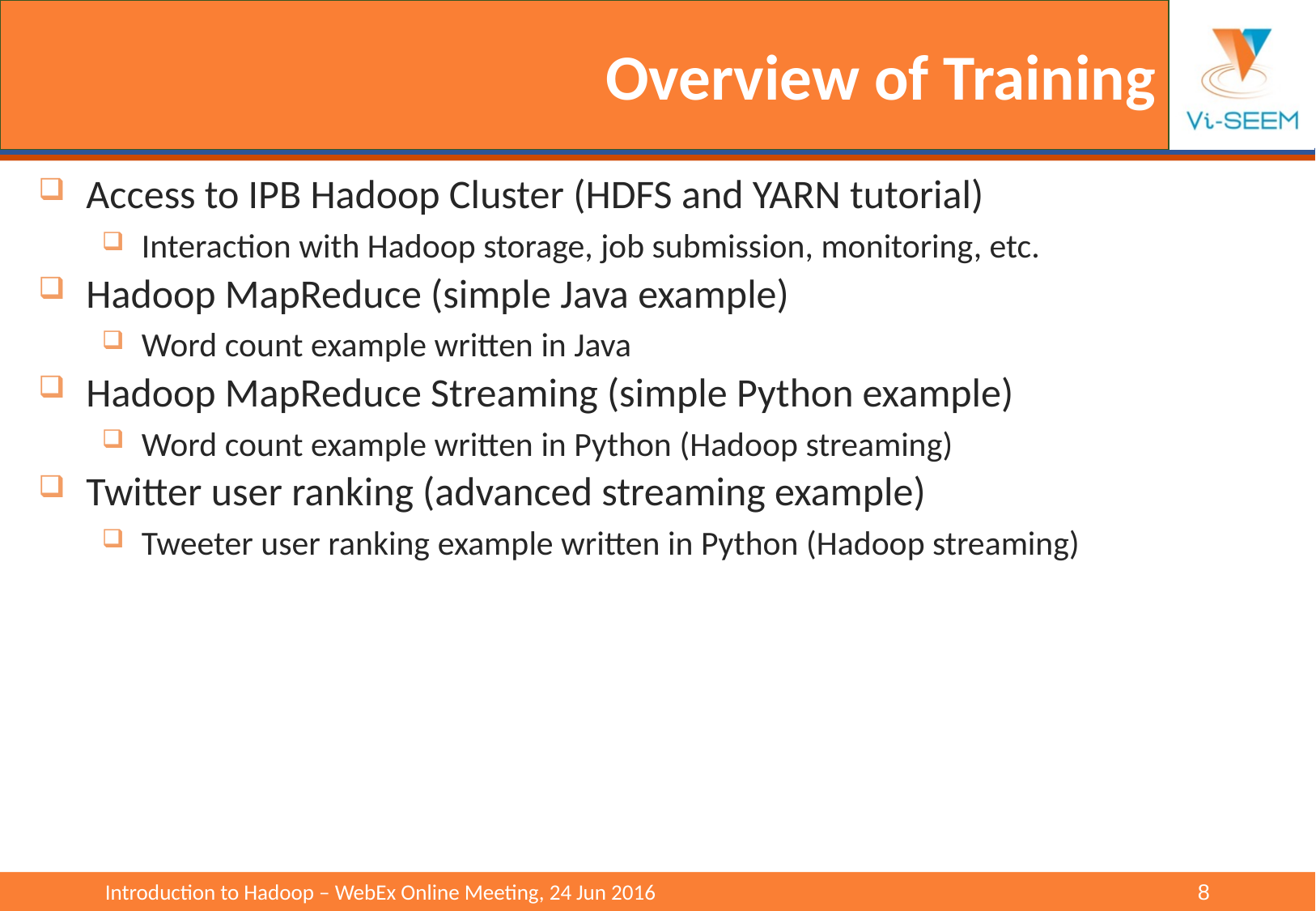

# Overview of Training
Access to IPB Hadoop Cluster (HDFS and YARN tutorial)
Interaction with Hadoop storage, job submission, monitoring, etc.
Hadoop MapReduce (simple Java example)
Word count example written in Java
Hadoop MapReduce Streaming (simple Python example)
Word count example written in Python (Hadoop streaming)
Twitter user ranking (advanced streaming example)
Tweeter user ranking example written in Python (Hadoop streaming)
Introduction to Hadoop – WebEx Online Meeting, 24 Jun 2016					8